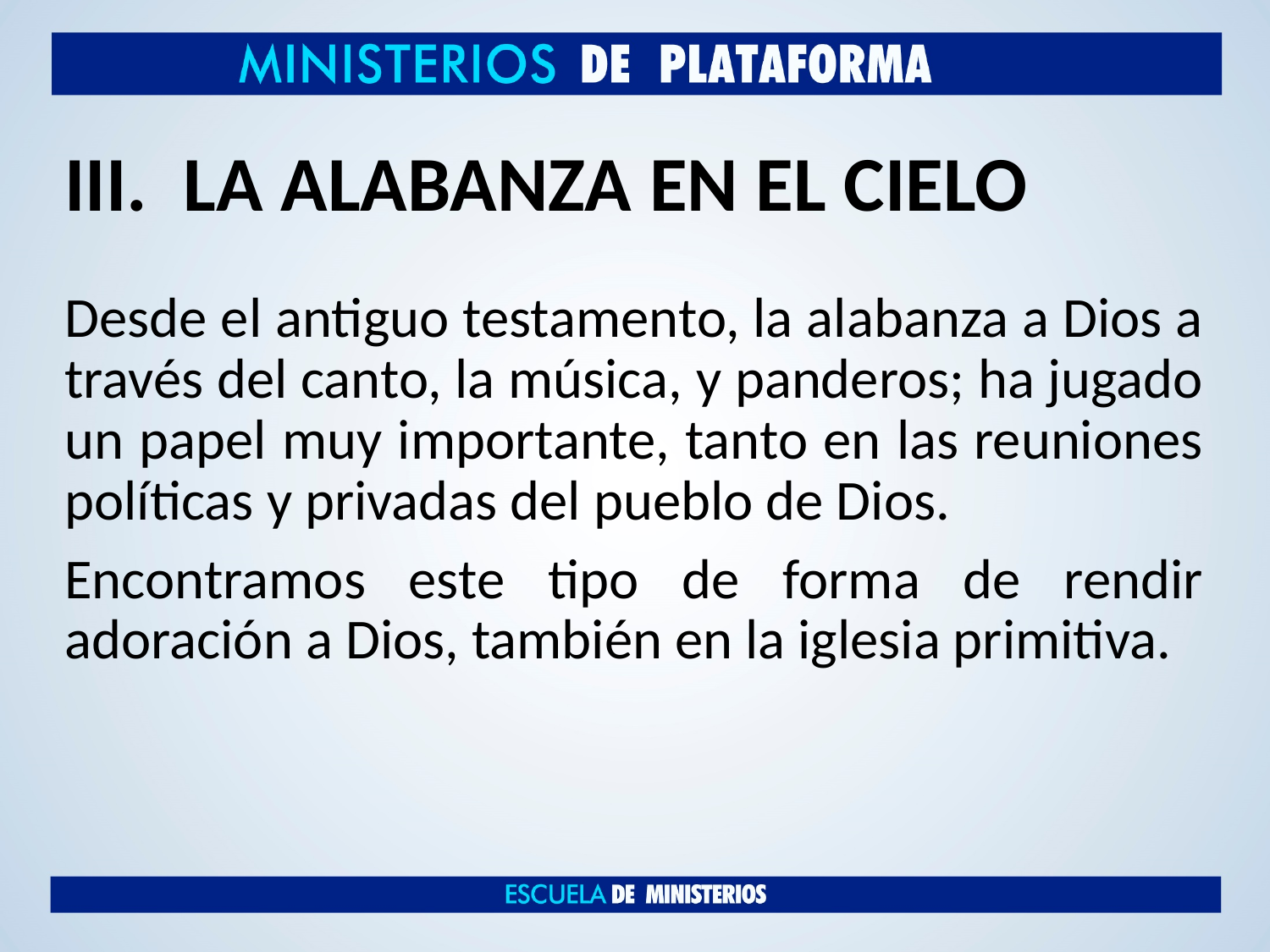

# LA ALABANZA EN EL CIELO
Desde el antiguo testamento, la alabanza a Dios a través del canto, la música, y panderos; ha jugado un papel muy importante, tanto en las reuniones políticas y privadas del pueblo de Dios.
Encontramos este tipo de forma de rendir adoración a Dios, también en la iglesia primitiva.